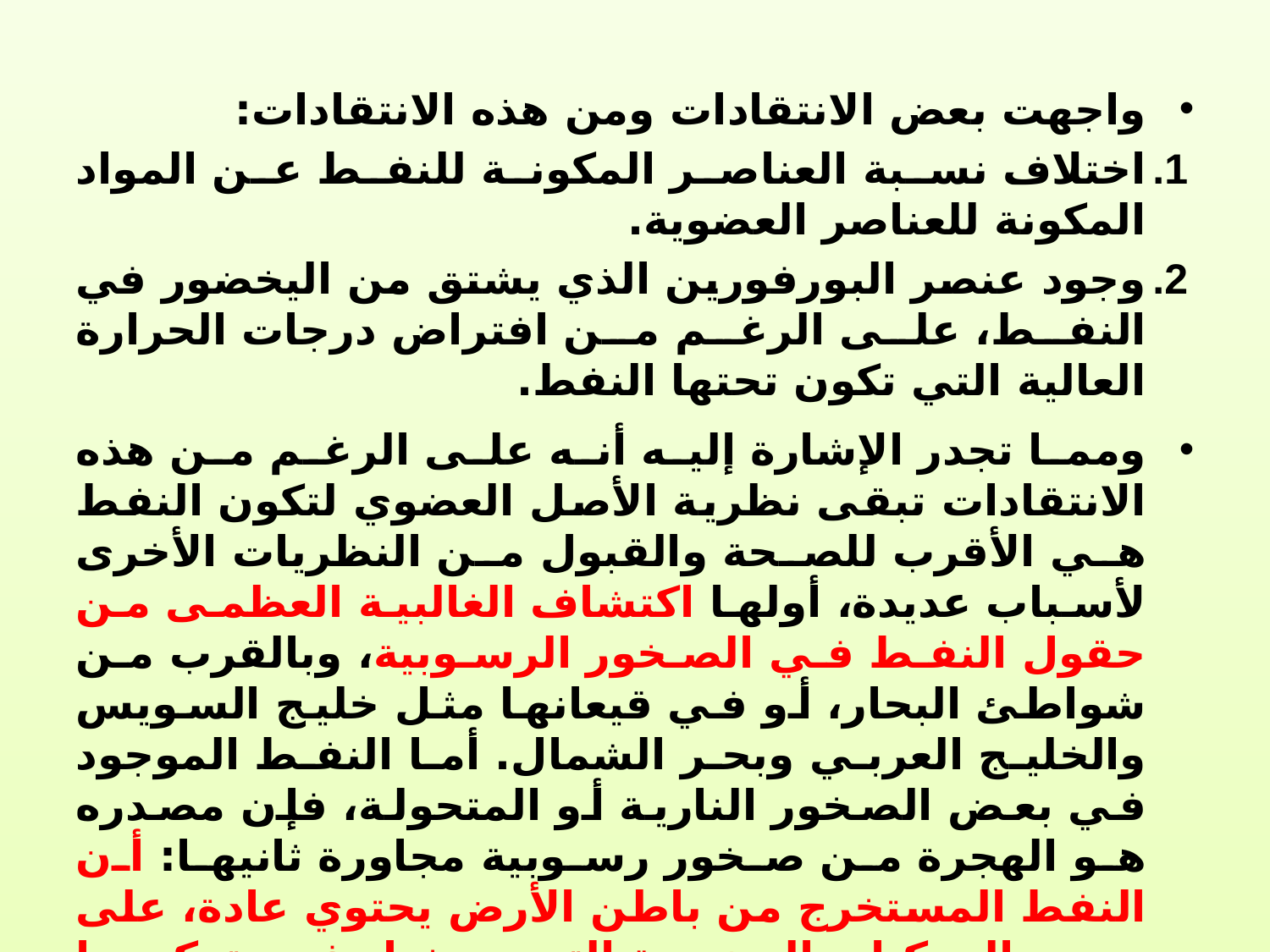

واجهت بعض الانتقادات ومن هذه الانتقادات:
اختلاف نسبة العناصر المكونة للنفط عن المواد المكونة للعناصر العضوية.
وجود عنصر البورفورين الذي يشتق من اليخضور في النفط، على الرغم من افتراض درجات الحرارة العالية التي تكون تحتها النفط.
ومما تجدر الإشارة إليه أنه على الرغم من هذه الانتقادات تبقى نظرية الأصل العضوي لتكون النفط هي الأقرب للصحة والقبول من النظريات الأخرى لأسباب عديدة، أولها اكتشاف الغالبية العظمى من حقول النفط في الصخور الرسوبية، وبالقرب من شواطئ البحار، أو في قيعانها مثل خليج السويس والخليج العربي وبحر الشمال. أما النفط الموجود في بعض الصخور النارية أو المتحولة، فإن مصدره هو الهجرة من صخور رسوبية مجاورة ثانيها: أن النفط المستخرج من باطن الأرض يحتوي عادة، على بعض المركبات العضوية التي يدخل في تركيبها النيتروجين  والفوسفور والكبريت، وهي عناصر لا توجد في كربيدات الفلزات، بل توجد في خلايا الكائنات الحية فقط، سواء كانت حيوانية أم نباتية. وثالثها: تميز النفط بخاصية النشاط الضوئي التي تكاد تنفرد بها المواد العضوية.